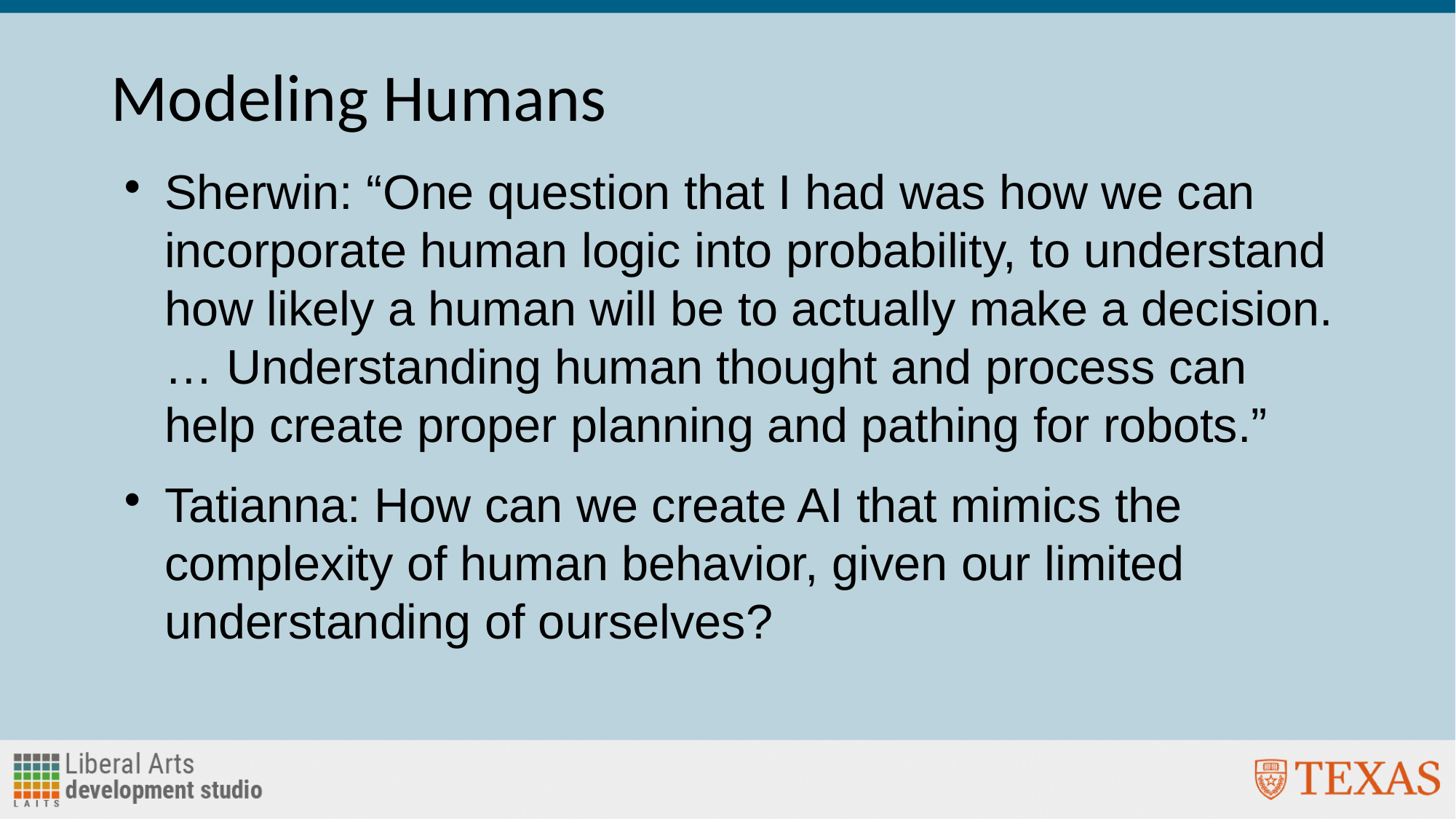

# Modeling Humans
Sherwin: “​​One question that I had was how we can incorporate human logic into probability, to understand how likely a human will be to actually make a decision. … Understanding human thought and process can help create proper planning and pathing for robots.”
Tatianna: How can we create AI that mimics the complexity of human behavior, given our limited understanding of ourselves?